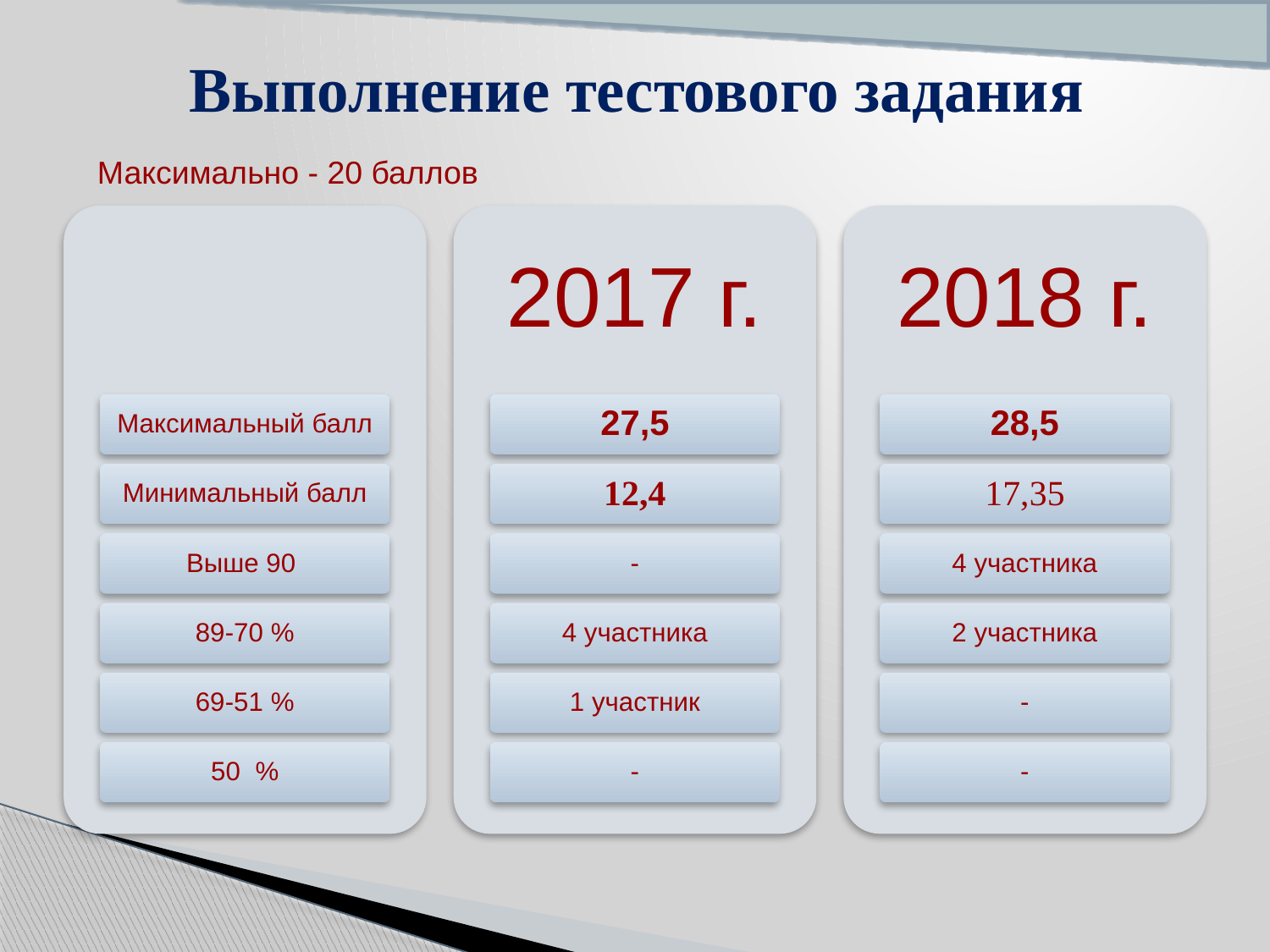

# Выполнение тестового задания
Максимально - 20 баллов

Максимальный балл
Минимальный балл
Выше 90
89-70 %
69-51 %
50  %
2017 г.
27,5
12,4
-
4 участника
1 участник
-
2018 г.
28,5
17,35
4 участника
2 участника
-
-